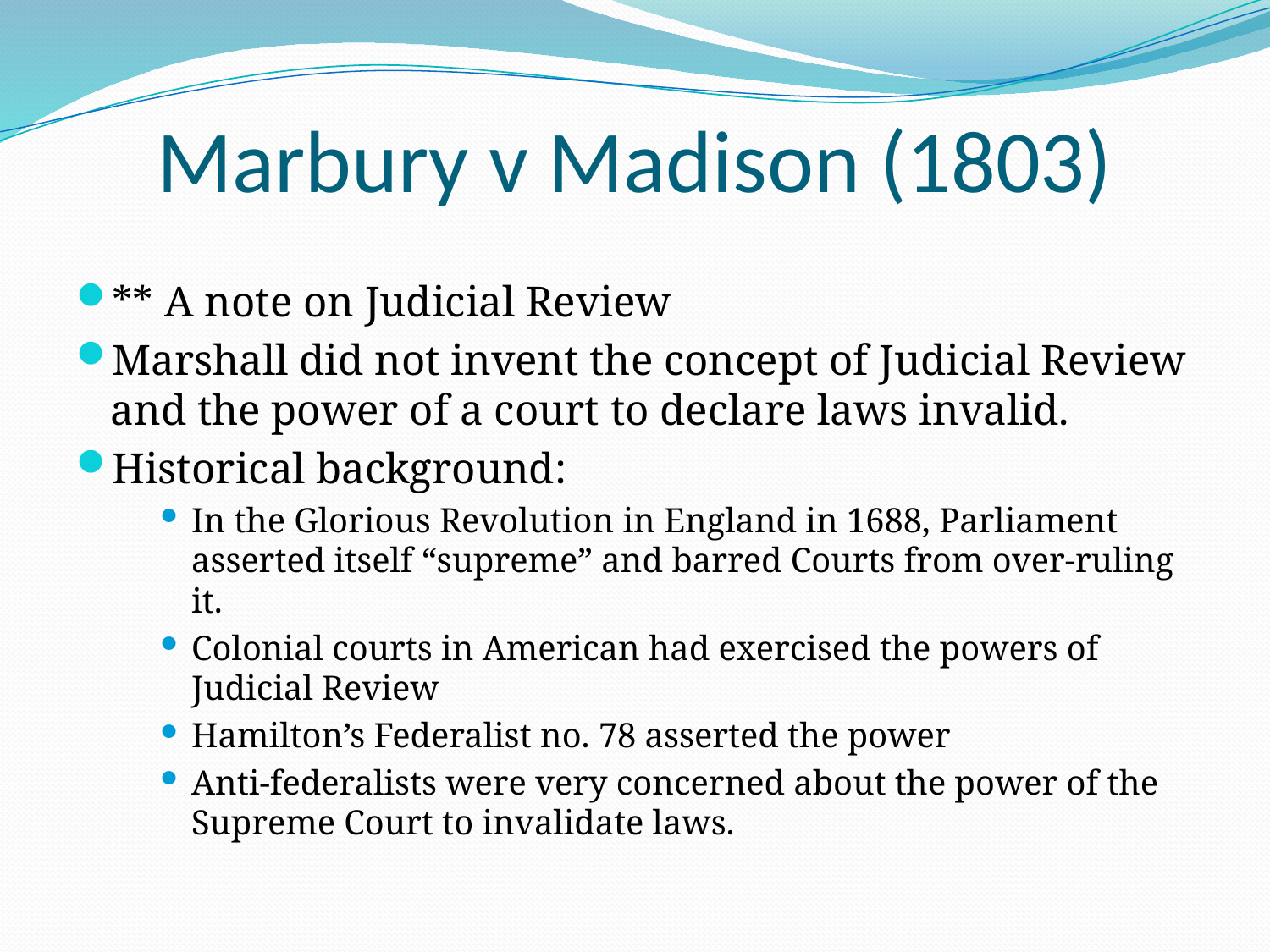

# Marbury v Madison (1803)
** A note on Judicial Review
Marshall did not invent the concept of Judicial Review and the power of a court to declare laws invalid.
Historical background:
In the Glorious Revolution in England in 1688, Parliament asserted itself “supreme” and barred Courts from over-ruling it.
Colonial courts in American had exercised the powers of Judicial Review
Hamilton’s Federalist no. 78 asserted the power
Anti-federalists were very concerned about the power of the Supreme Court to invalidate laws.